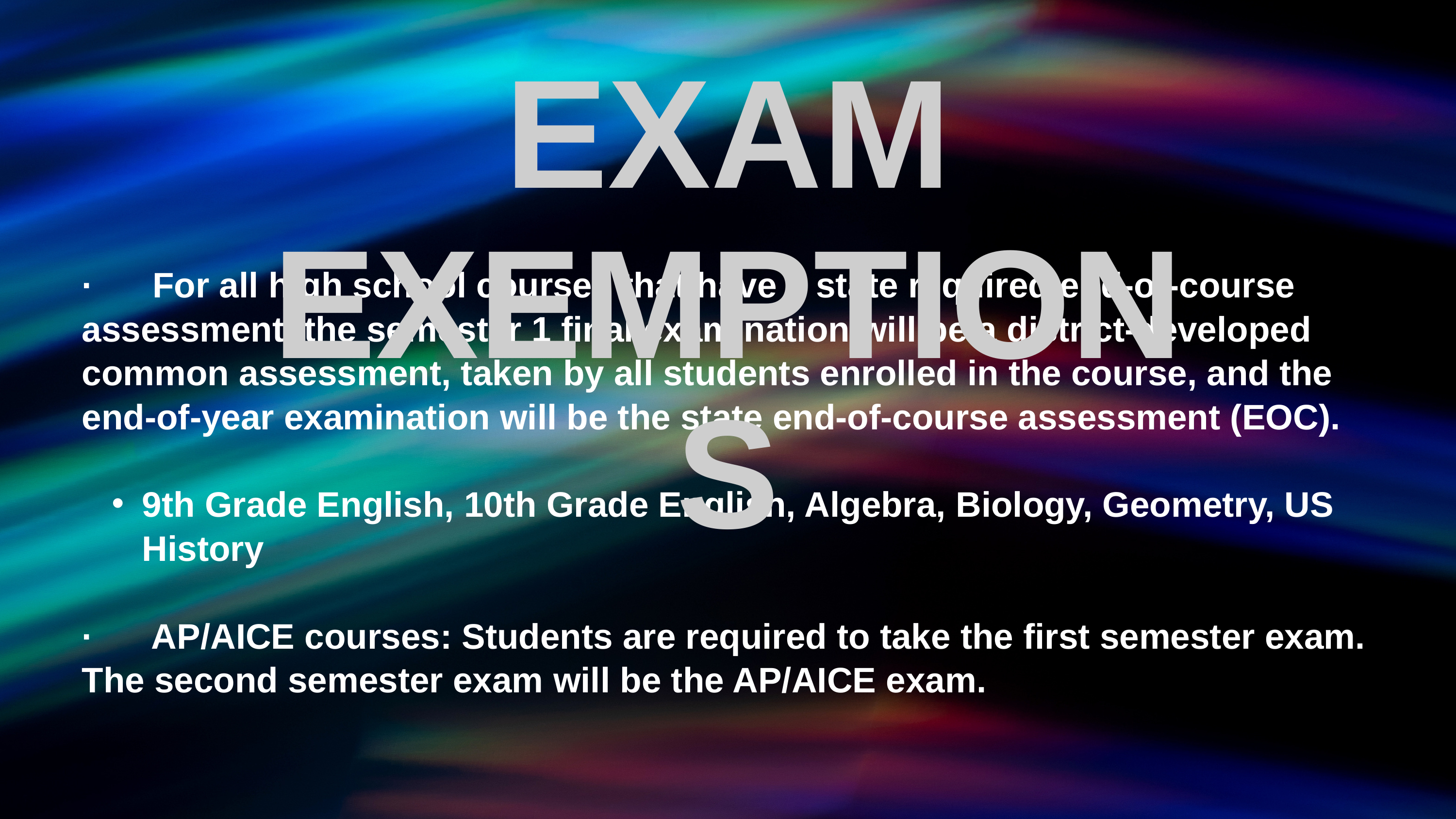

EXAM EXEMPTIONS
·      For all high school courses that have a state required end-of-course assessment, the semester 1 final examination will be a district-developed common assessment, taken by all students enrolled in the course, and the end-of-year examination will be the state end-of-course assessment (EOC).

9th Grade English, 10th Grade English, Algebra, Biology, Geometry, US History

·      AP/AICE courses: Students are required to take the first semester exam. The second semester exam will be the AP/AICE exam.